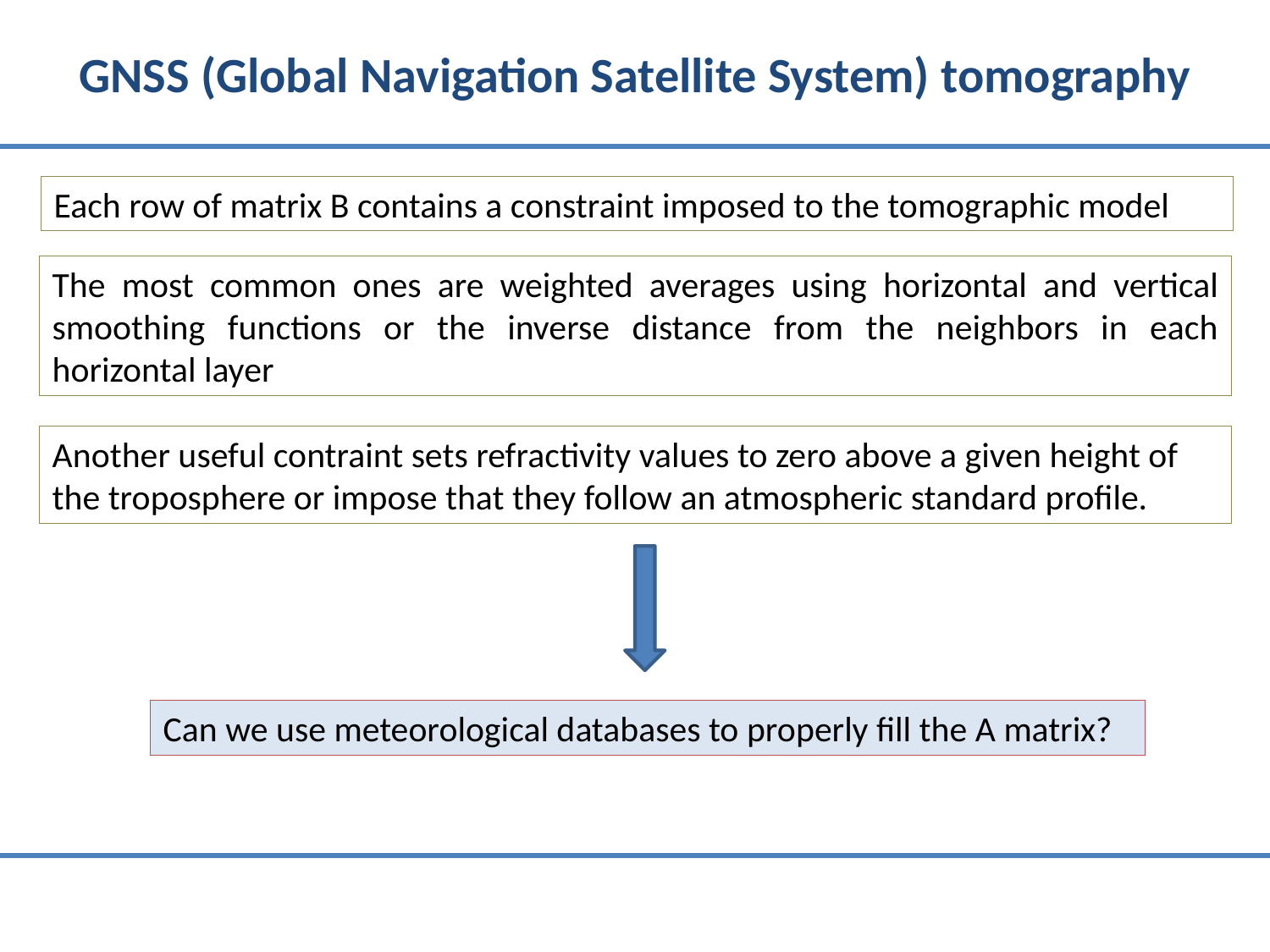

GNSS (Global Navigation Satellite System) tomography
Each row of matrix B contains a constraint imposed to the tomographic model
The most common ones are weighted averages using horizontal and vertical smoothing functions or the inverse distance from the neighbors in each horizontal layer
Another useful contraint sets refractivity values to zero above a given height of the troposphere or impose that they follow an atmospheric standard profile.

Can we use meteorological databases to properly fill the A matrix?